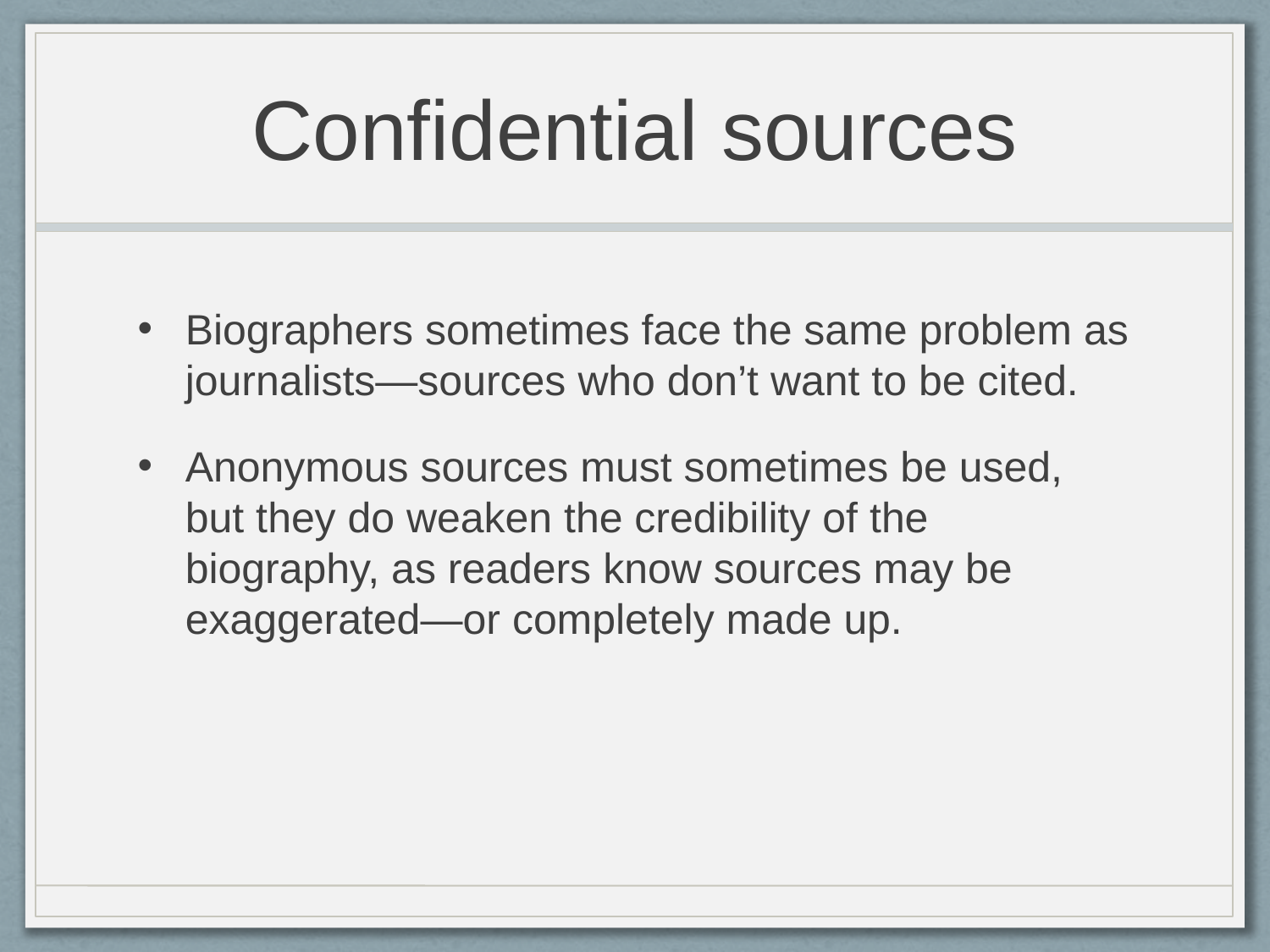

# Confidential sources
Biographers sometimes face the same problem as journalists—sources who don’t want to be cited.
Anonymous sources must sometimes be used, but they do weaken the credibility of the biography, as readers know sources may be exaggerated—or completely made up.